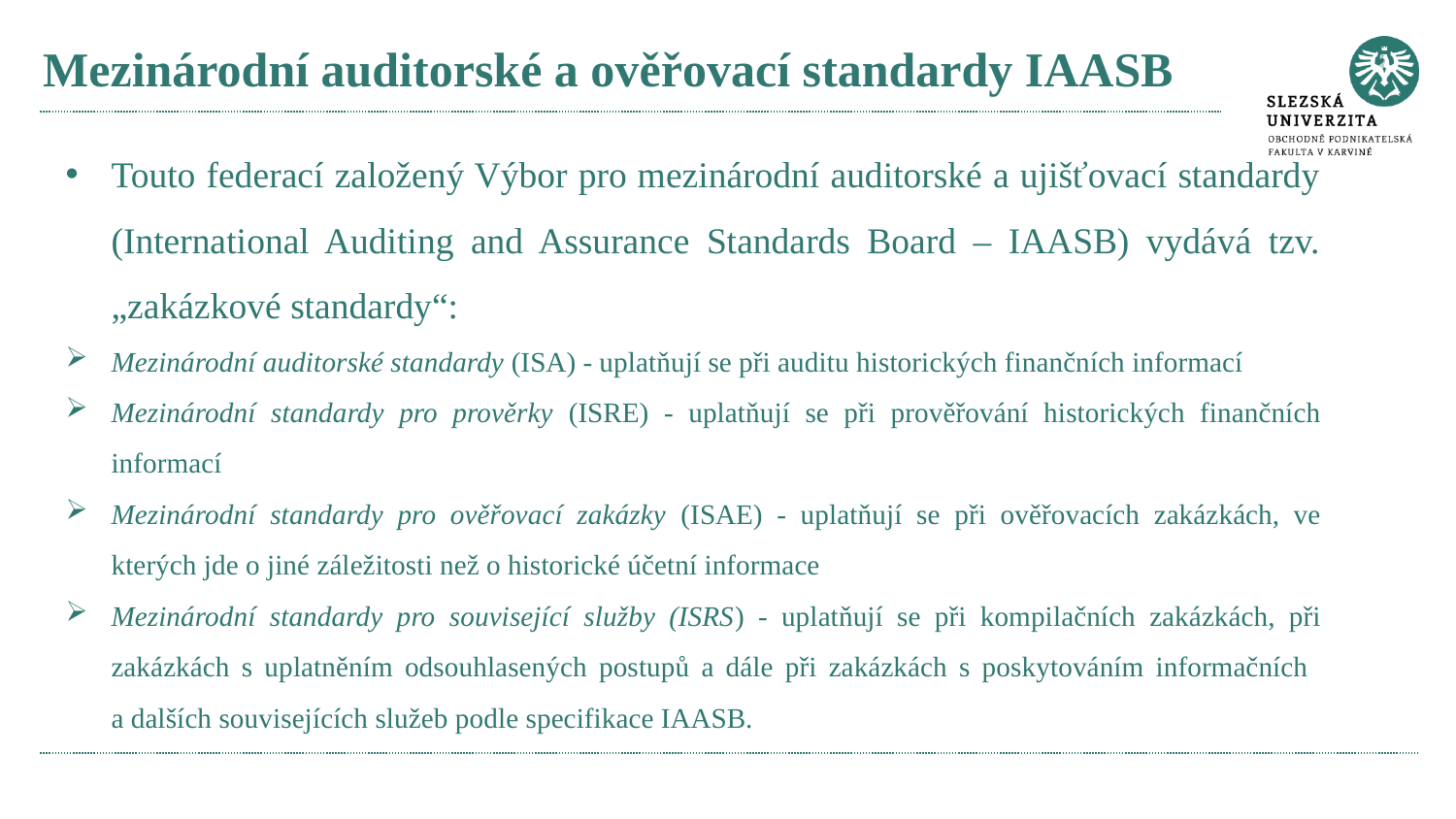

# Mezinárodní auditorské a ověřovací standardy IAASB
Touto federací založený Výbor pro mezinárodní auditorské a ujišťovací standardy (International Auditing and Assurance Standards Board – IAASB) vydává tzv. „zakázkové standardy“:
Mezinárodní auditorské standardy (ISA) - uplatňují se při auditu historických finančních informací
Mezinárodní standardy pro prověrky (ISRE) - uplatňují se při prověřování historických finančních informací
Mezinárodní standardy pro ověřovací zakázky (ISAE) - uplatňují se při ověřovacích zakázkách, ve kterých jde o jiné záležitosti než o historické účetní informace
Mezinárodní standardy pro související služby (ISRS) - uplatňují se při kompilačních zakázkách, při zakázkách s uplatněním odsouhlasených postupů a dále při zakázkách s poskytováním informačních
a dalších souvisejících služeb podle specifikace IAASB.